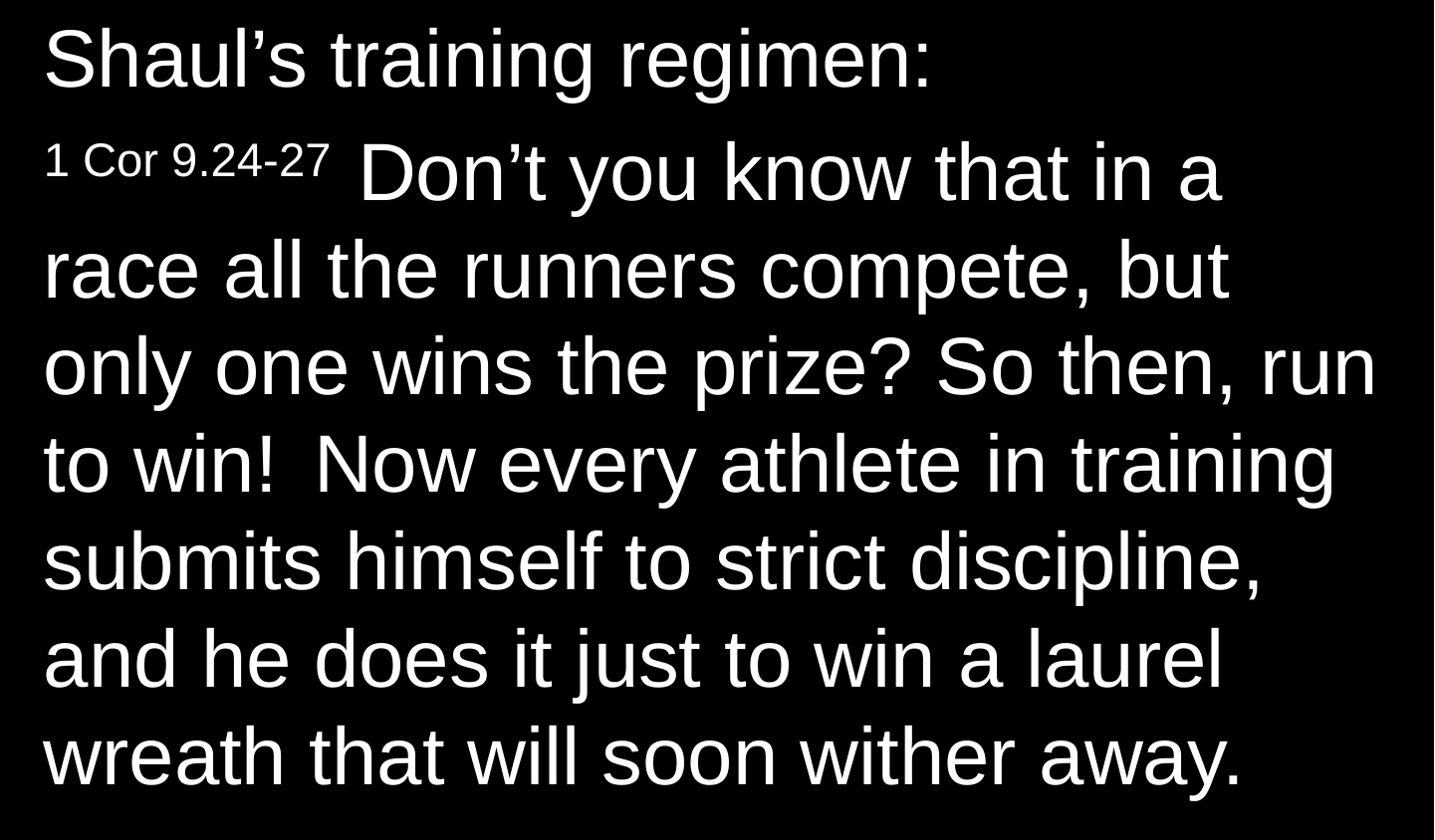

Shaul’s training regimen:
1 Cor 9.24-27  Don’t you know that in a race all the runners compete, but only one wins the prize? So then, run to win!  Now every athlete in training submits himself to strict discipline, and he does it just to win a laurel wreath that will soon wither away.